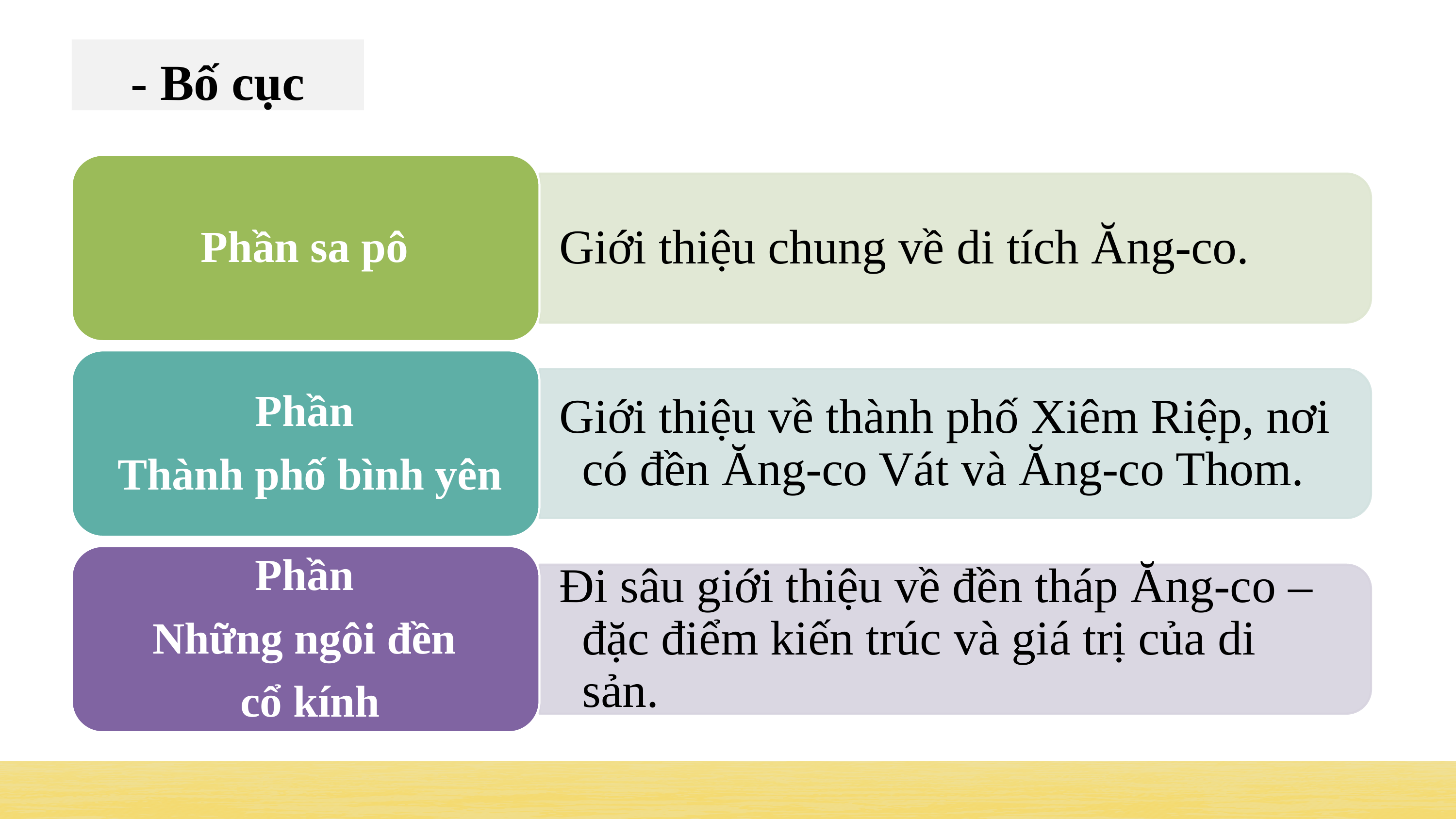

- Bố cục
Giới thiệu chung về di tích Ăng-co.
Phần sa pô
Giới thiệu về thành phố Xiêm Riệp, nơi có đền Ăng-co Vát và Ăng-co Thom.
Phần
Thành phố bình yên
Đi sâu giới thiệu về đền tháp Ăng-co – đặc điểm kiến trúc và giá trị của di sản.
Phần
Những ngôi đền
cổ kính